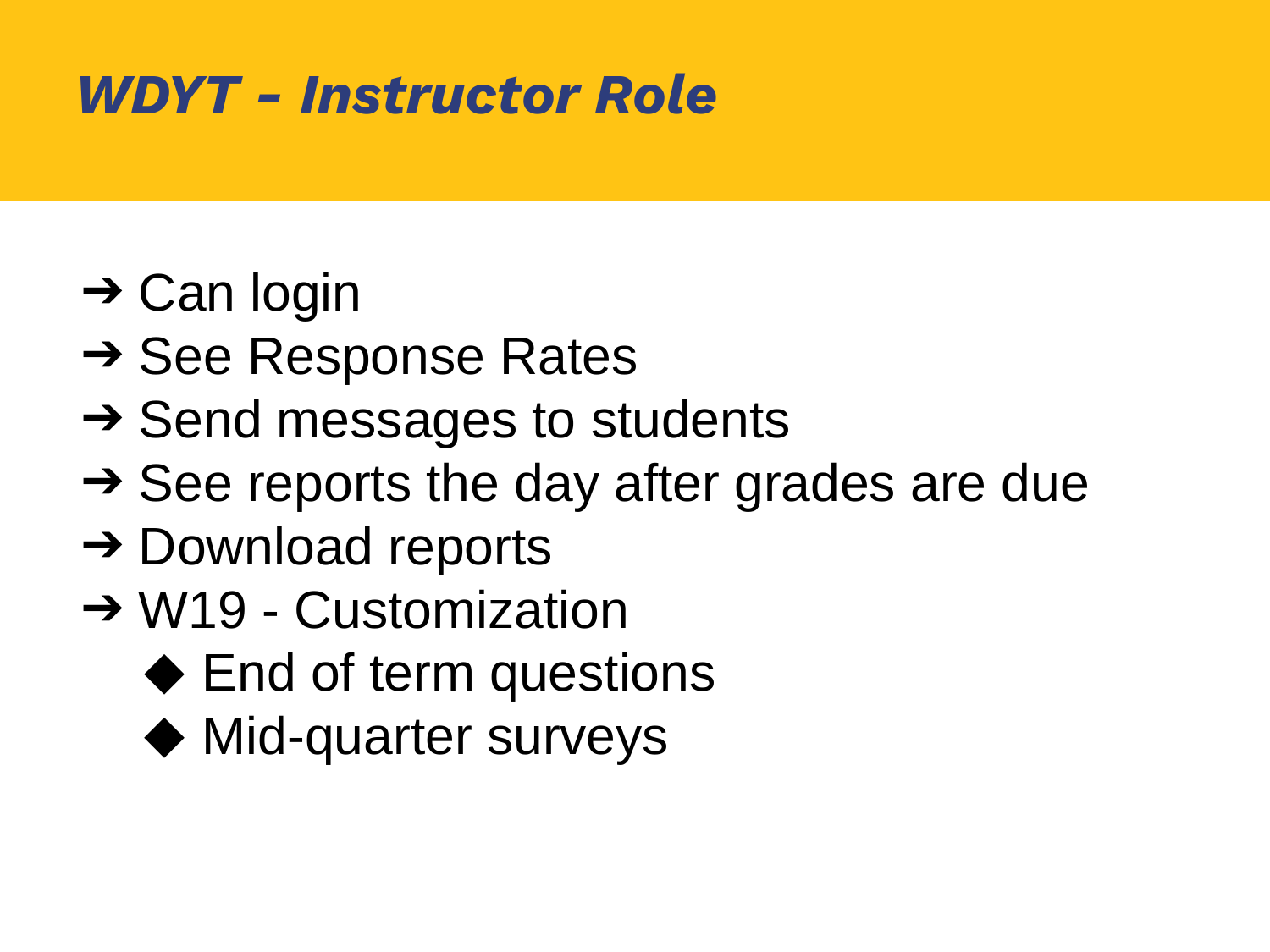

WDYT - Instructor Role
Can login
See Response Rates
Send messages to students
See reports the day after grades are due
Download reports
W19 - Customization
End of term questions
Mid-quarter surveys